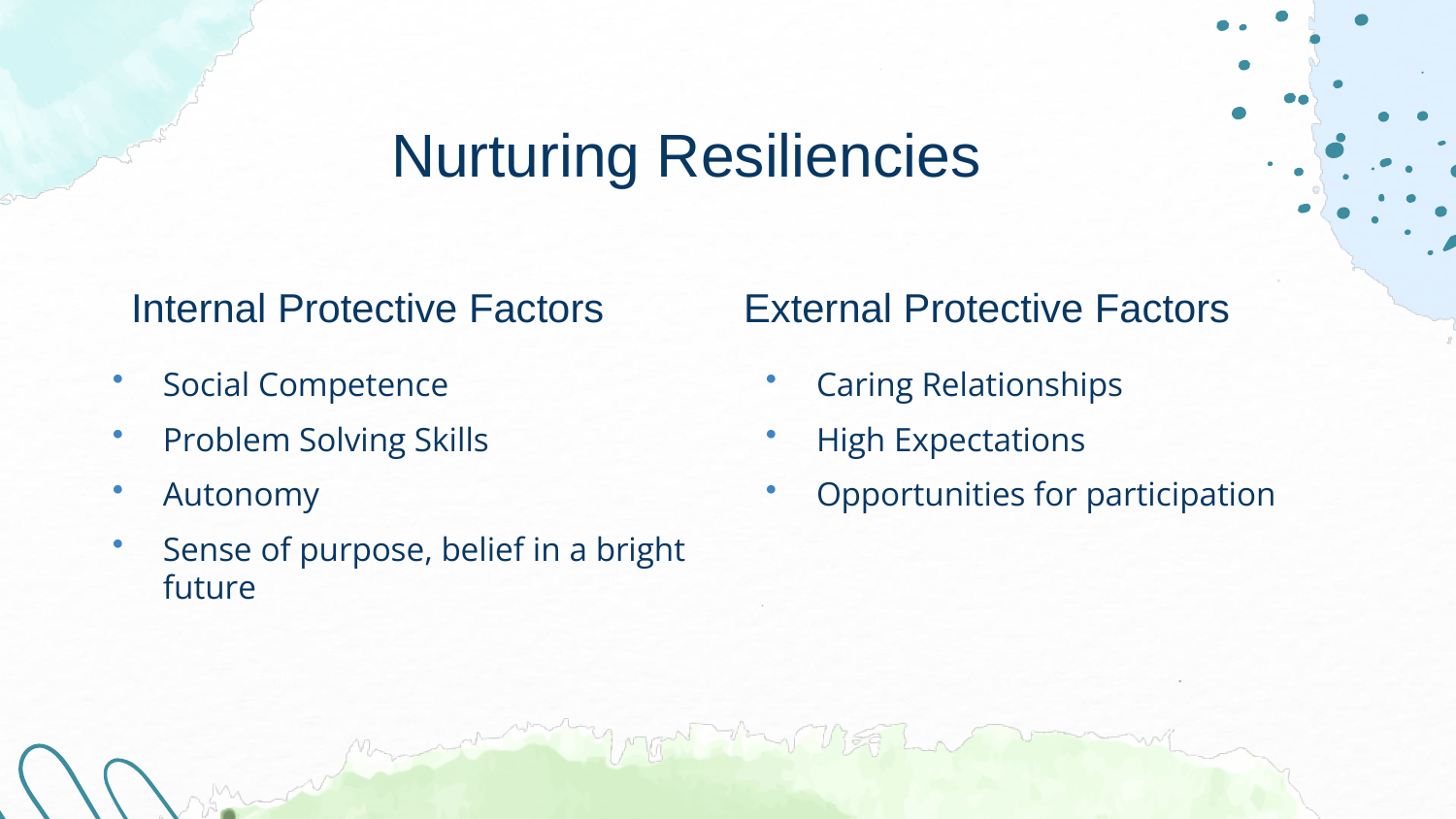

Nurturing Resiliencies
# Internal Protective Factors
External Protective Factors
Social Competence
Problem Solving Skills
Autonomy
Sense of purpose, belief in a bright future

Caring Relationships
High Expectations
Opportunities for participation